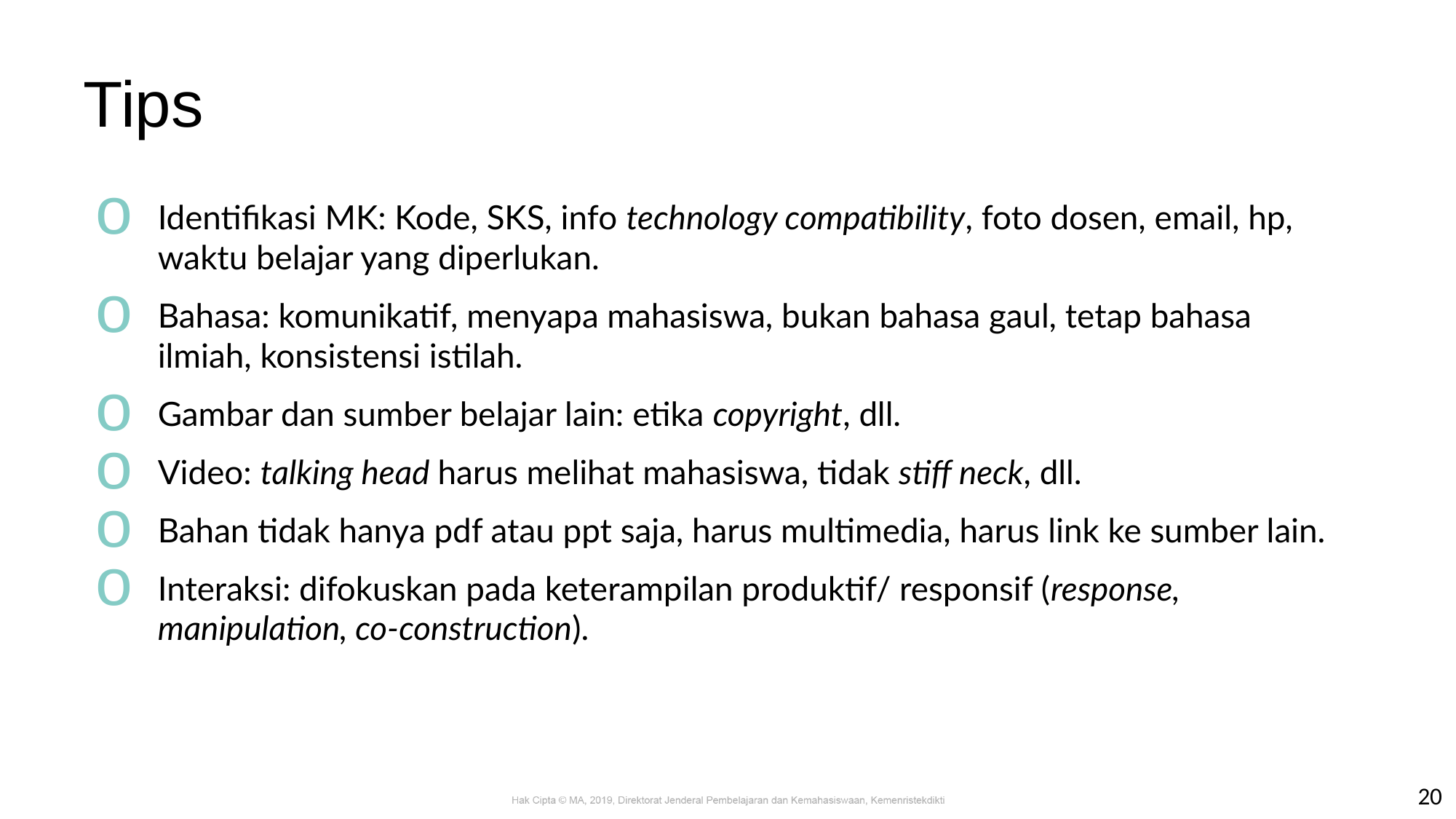

# Tips
Identifikasi MK: Kode, SKS, info technology compatibility, foto dosen, email, hp, waktu belajar yang diperlukan.
Bahasa: komunikatif, menyapa mahasiswa, bukan bahasa gaul, tetap bahasa ilmiah, konsistensi istilah.
Gambar dan sumber belajar lain: etika copyright, dll.
Video: talking head harus melihat mahasiswa, tidak stiff neck, dll.
Bahan tidak hanya pdf atau ppt saja, harus multimedia, harus link ke sumber lain.
Interaksi: difokuskan pada keterampilan produktif/ responsif (response, manipulation, co-construction).
20